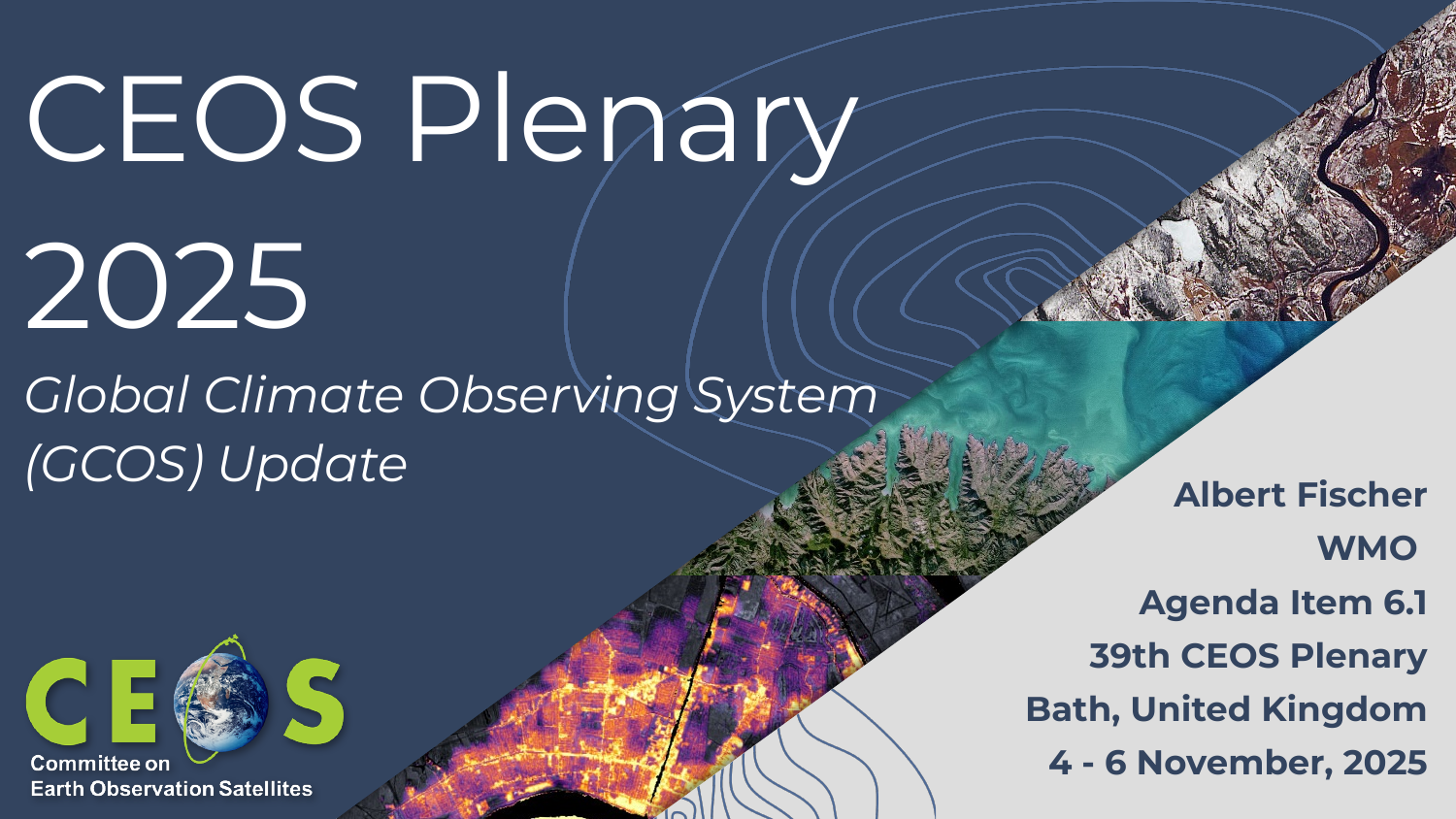

CEOS Plenary 2025
Global Climate Observing System (GCOS) Update

Albert Fischer
WMO
Agenda Item 6.1
39th CEOS Plenary
Bath, United Kingdom
4 - 6 November, 2025